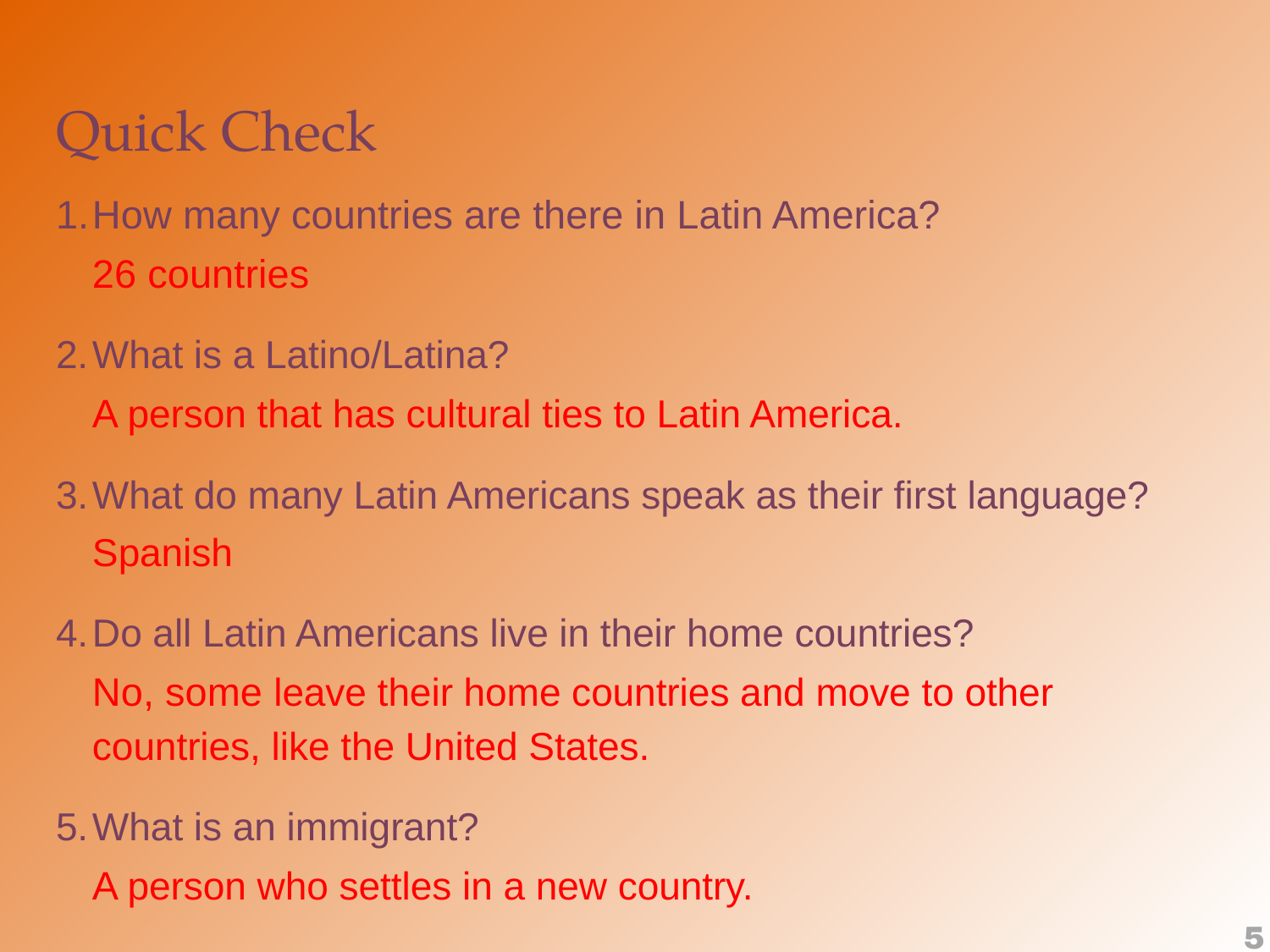

# Quick Check
How many countries are there in Latin America?
26 countries
What is a Latino/Latina?
A person that has cultural ties to Latin America.
What do many Latin Americans speak as their first language?
Spanish
Do all Latin Americans live in their home countries?
No, some leave their home countries and move to other countries, like the United States.
What is an immigrant?
A person who settles in a new country.
5